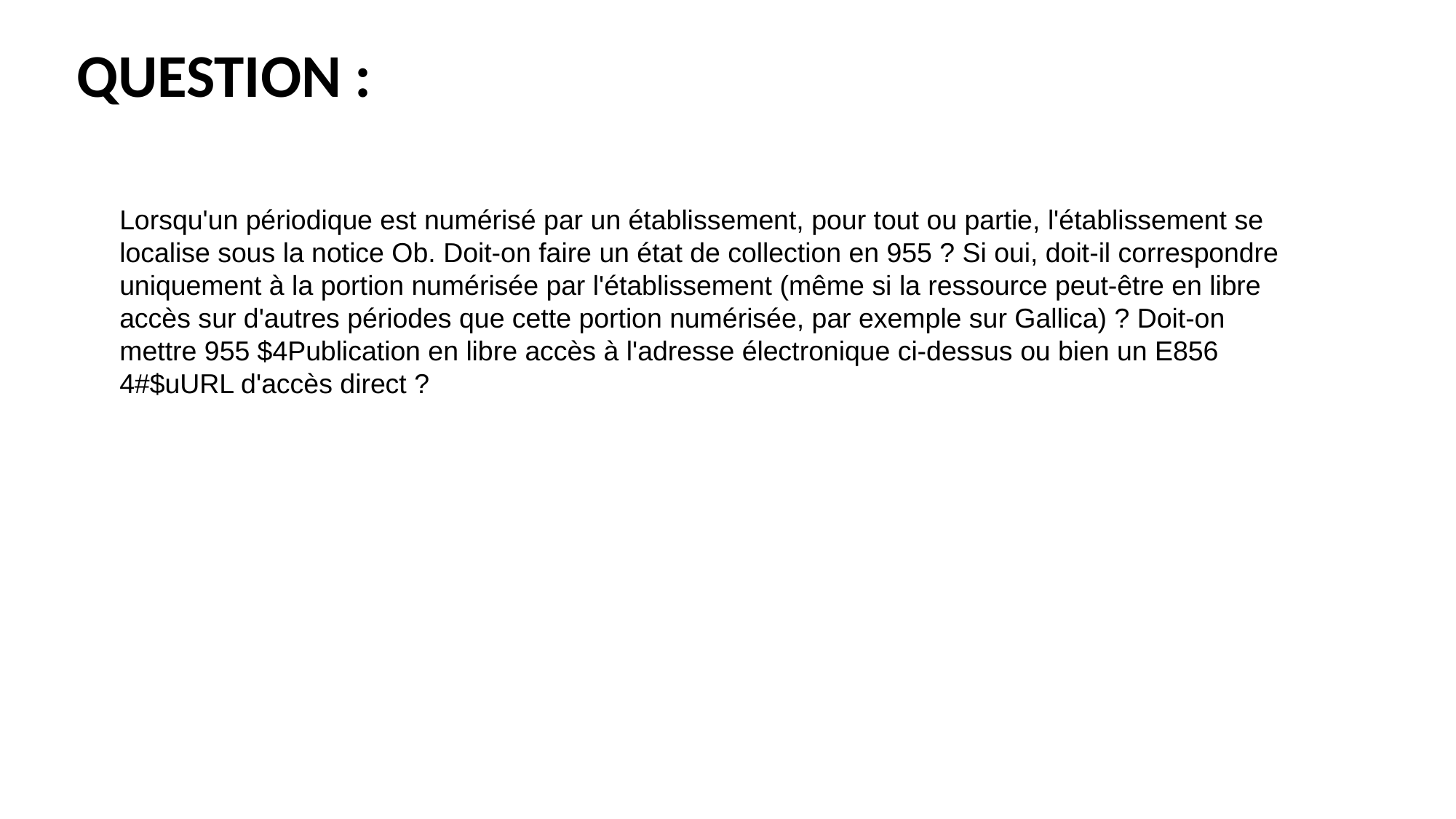

# Question :
Lorsqu'un périodique est numérisé par un établissement, pour tout ou partie, l'établissement se localise sous la notice Ob. Doit-on faire un état de collection en 955 ? Si oui, doit-il correspondre uniquement à la portion numérisée par l'établissement (même si la ressource peut-être en libre accès sur d'autres périodes que cette portion numérisée, par exemple sur Gallica) ? Doit-on mettre 955 ‎$4Publication en libre accès à l'adresse électronique ci-dessus ou bien un E856 4#$uURL d'accès direct ?